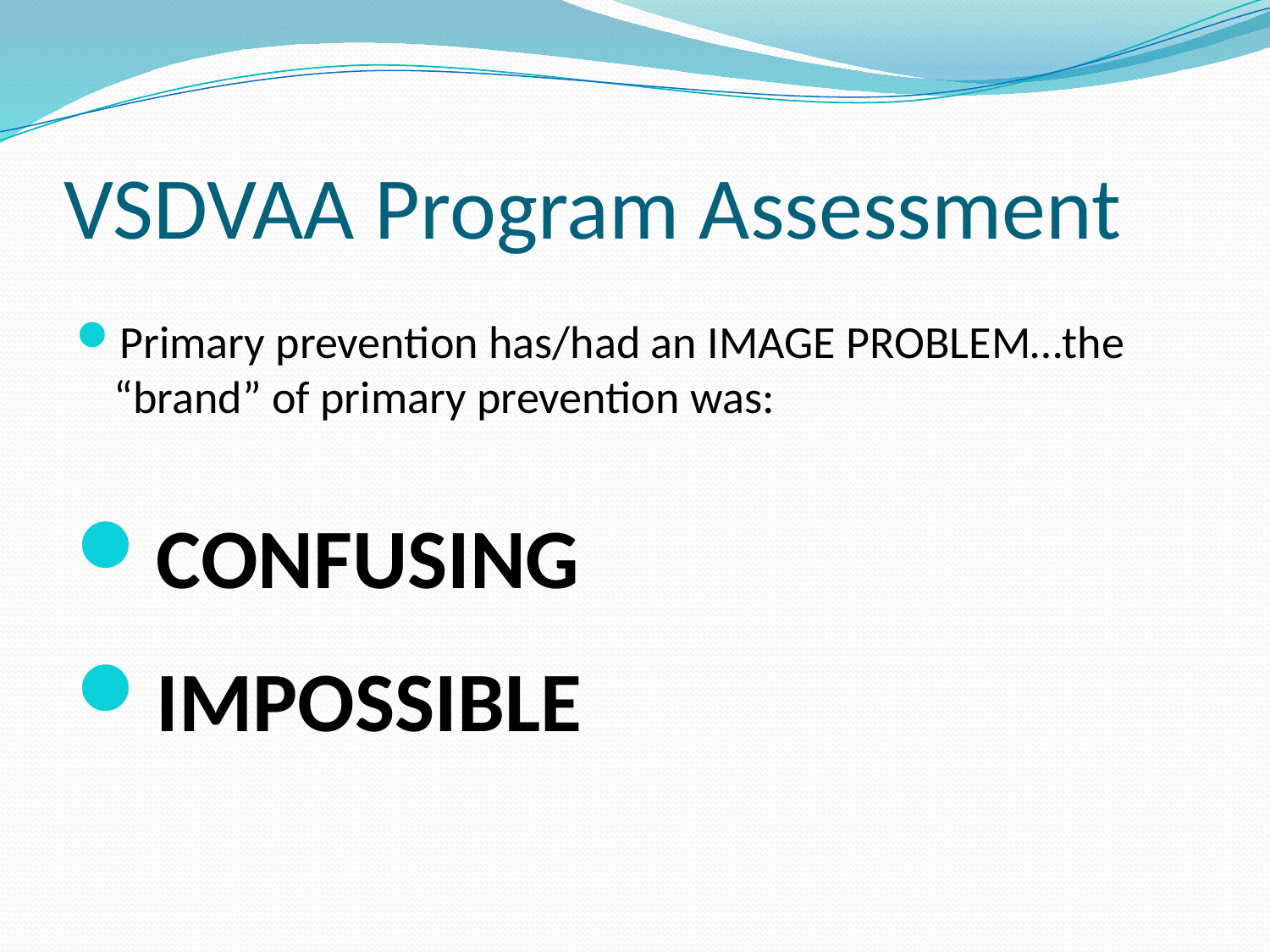

# VSDVAA Program Assessment
Primary prevention has/had an IMAGE PROBLEM…the “brand” of primary prevention was:

CONFUSING

IMPOSSIBLE